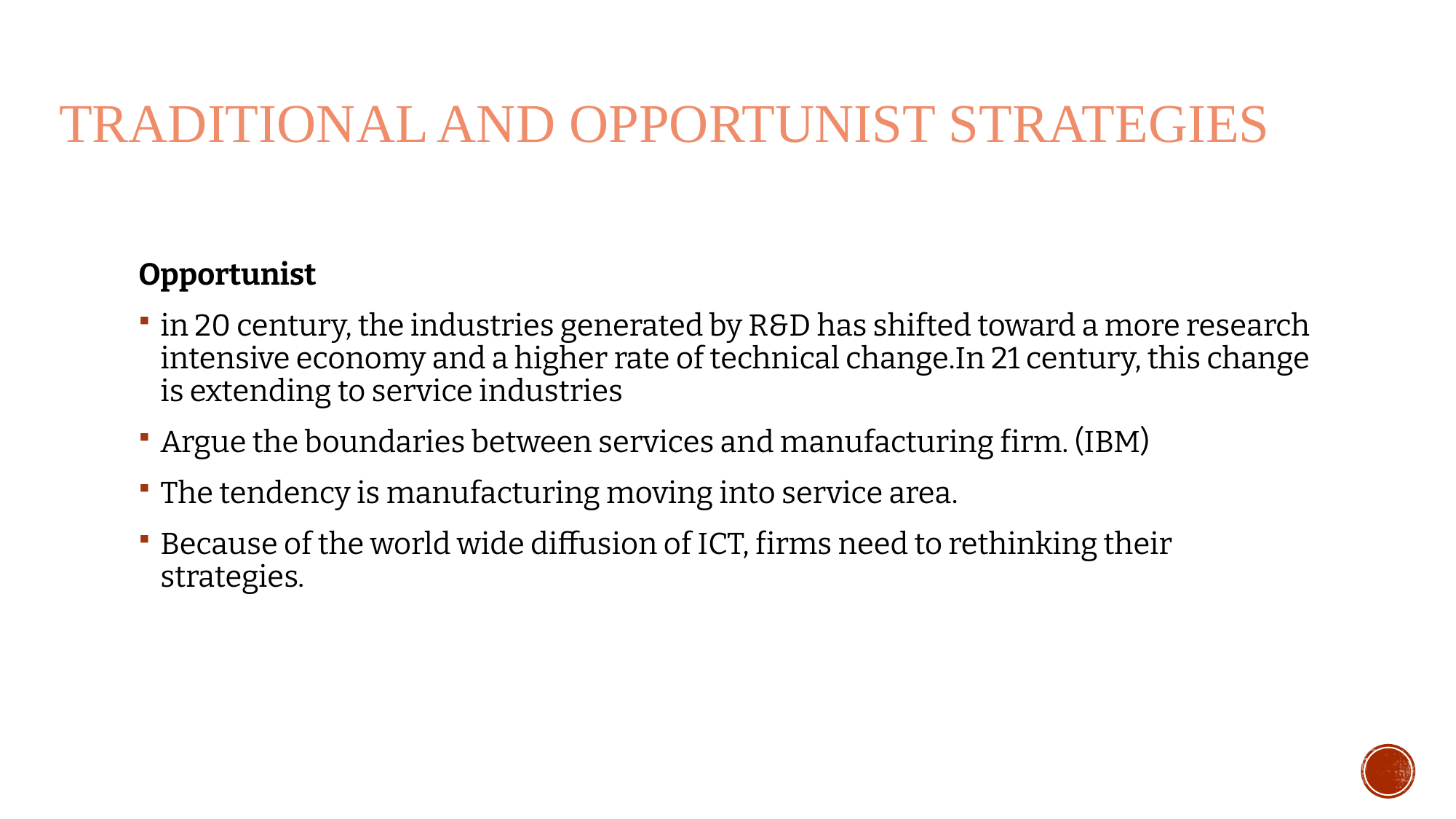

# Traditional and Opportunist Strategies
Opportunist
in 20 century, the industries generated by R&D has shifted toward a more research intensive economy and a higher rate of technical change.In 21 century, this change is extending to service industries
Argue the boundaries between services and manufacturing firm. (IBM)
The tendency is manufacturing moving into service area.
Because of the world wide diffusion of ICT, firms need to rethinking their strategies.